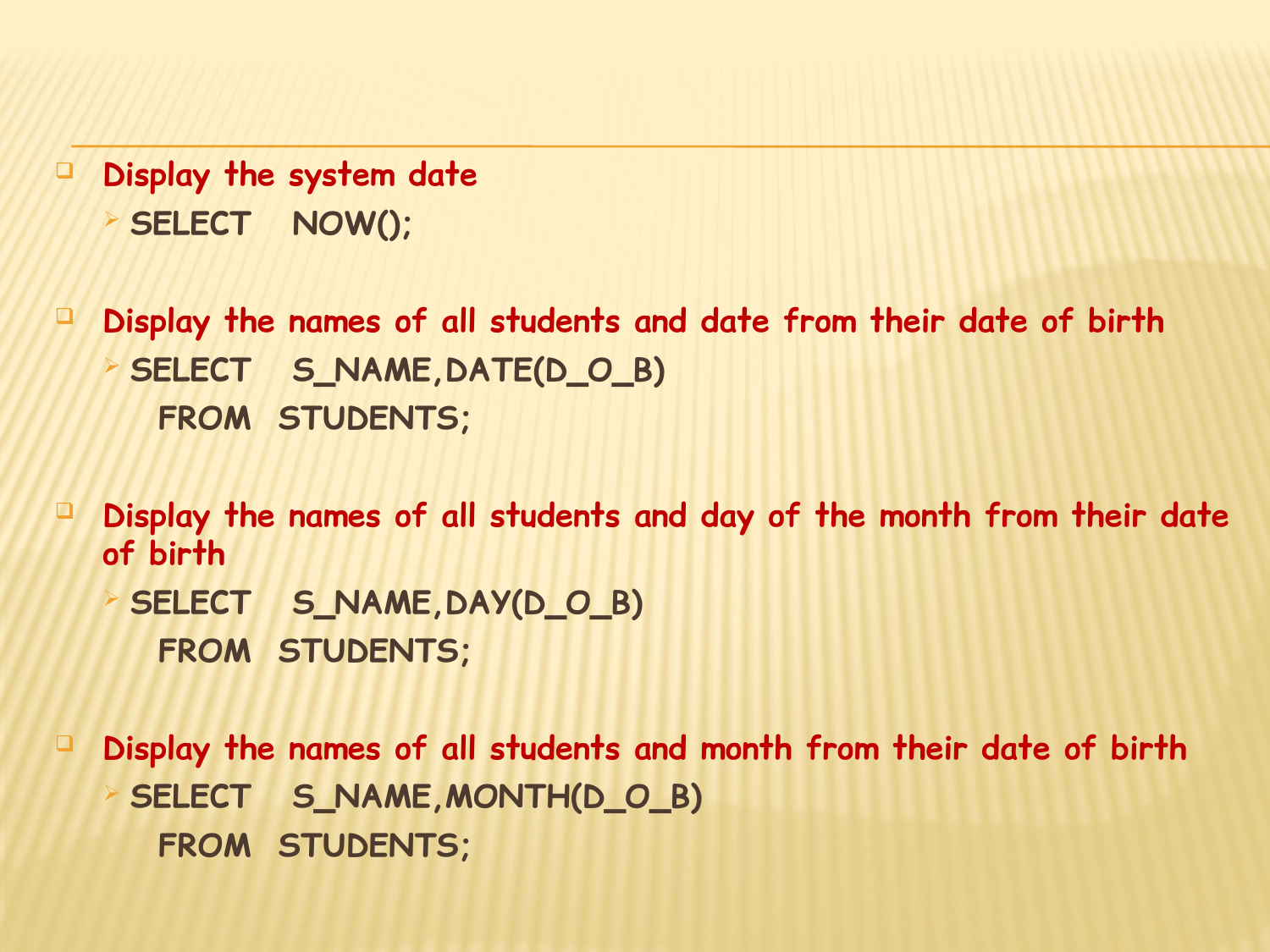

#
Display the system date
 SELECT   NOW();

Display the names of all students and date from their date of birth
 SELECT   S_NAME,DATE(D_O_B)
    FROM  STUDENTS;

Display the names of all students and day of the month from their date of birth
 SELECT   S_NAME,DAY(D_O_B)
    FROM  STUDENTS;

Display the names of all students and month from their date of birth
 SELECT   S_NAME,MONTH(D_O_B)
    FROM  STUDENTS;